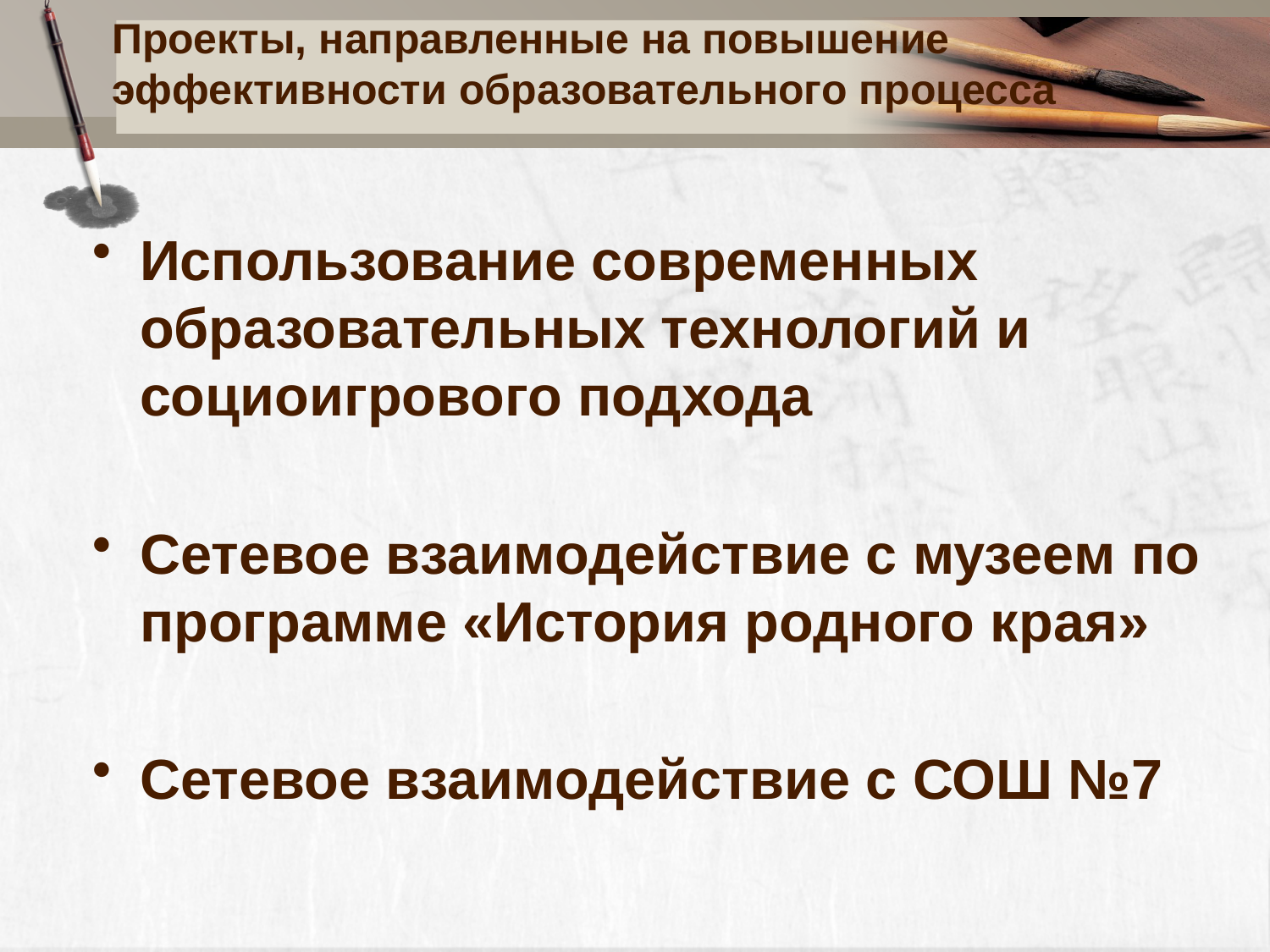

# Проекты, направленные на повышение эффективности образовательного процесса

Использование современных образовательных технологий и социоигрового подхода

Сетевое взаимодействие с музеем по программе «История родного края»

Сетевое взаимодействие с СОШ №7